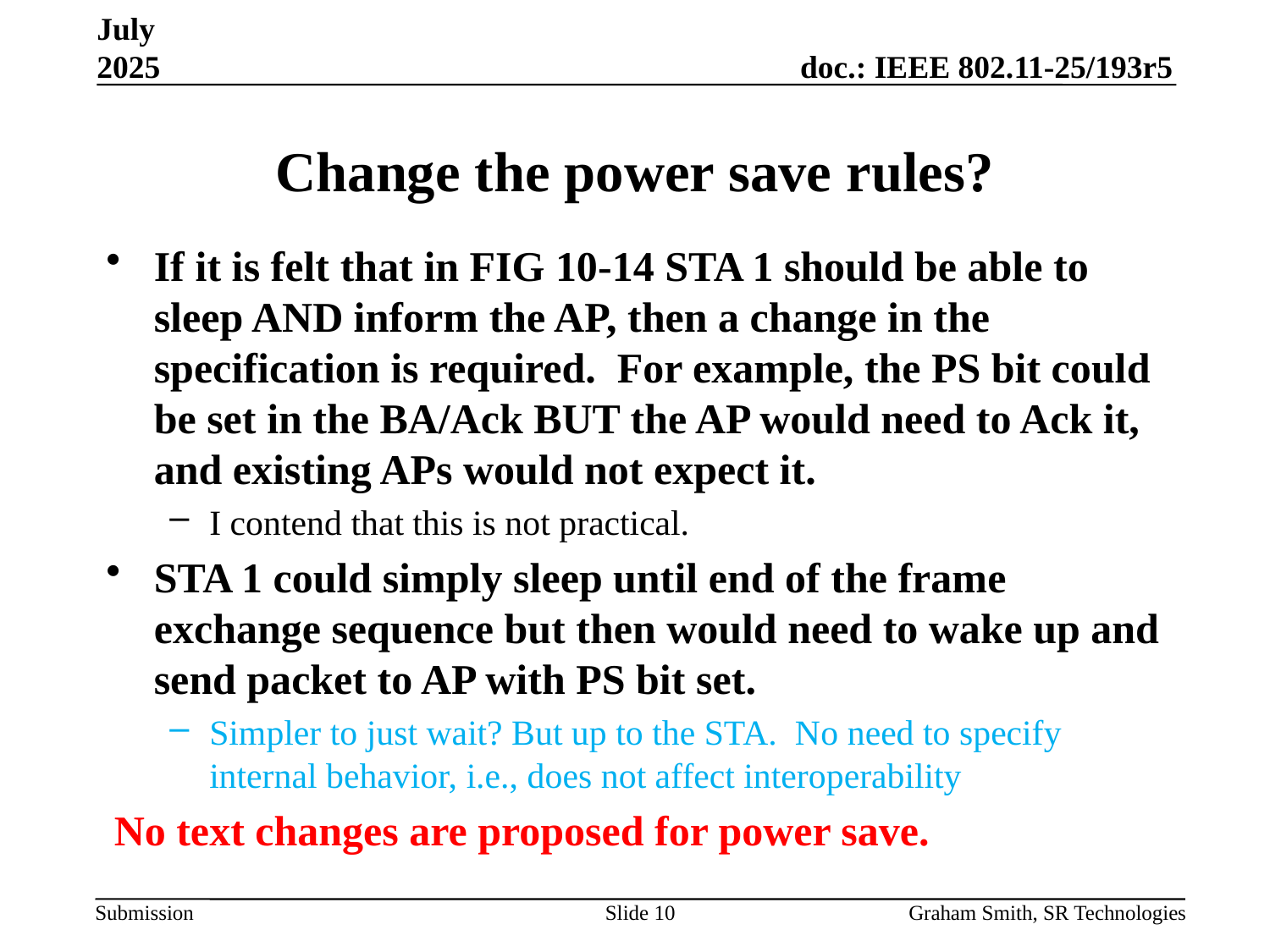

July 2025
# Change the power save rules?
If it is felt that in FIG 10-14 STA 1 should be able to sleep AND inform the AP, then a change in the specification is required.  For example, the PS bit could be set in the BA/Ack BUT the AP would need to Ack it, and existing APs would not expect it.
I contend that this is not practical.
STA 1 could simply sleep until end of the frame exchange sequence but then would need to wake up and send packet to AP with PS bit set.
Simpler to just wait? But up to the STA.  No need to specify internal behavior, i.e., does not affect interoperability
No text changes are proposed for power save.
Slide 10
Graham Smith, SR Technologies